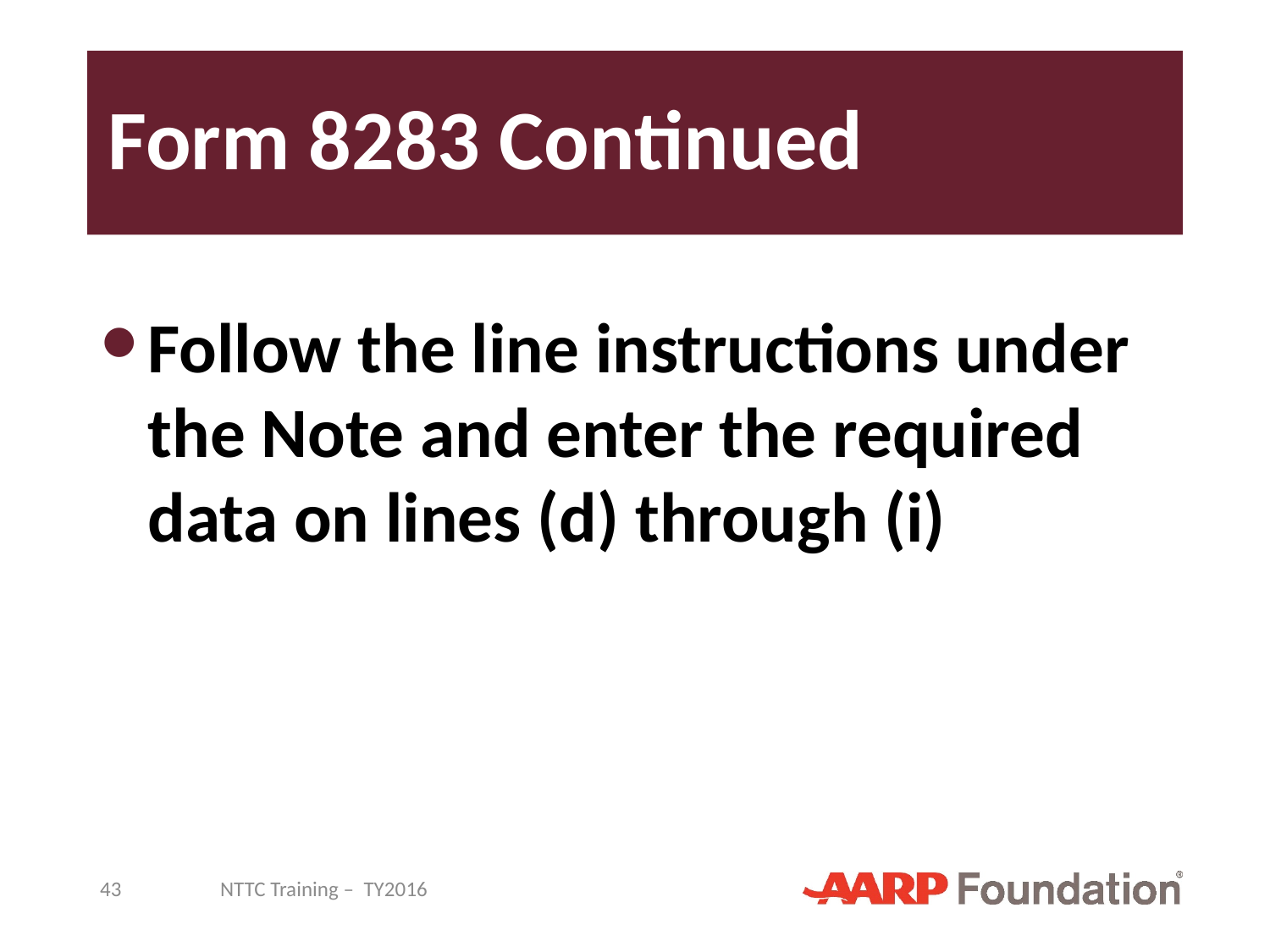

# Form 8283 Continued
Follow the line instructions under the Note and enter the required data on lines (d) through (i)
43
NTTC Training –  TY2016